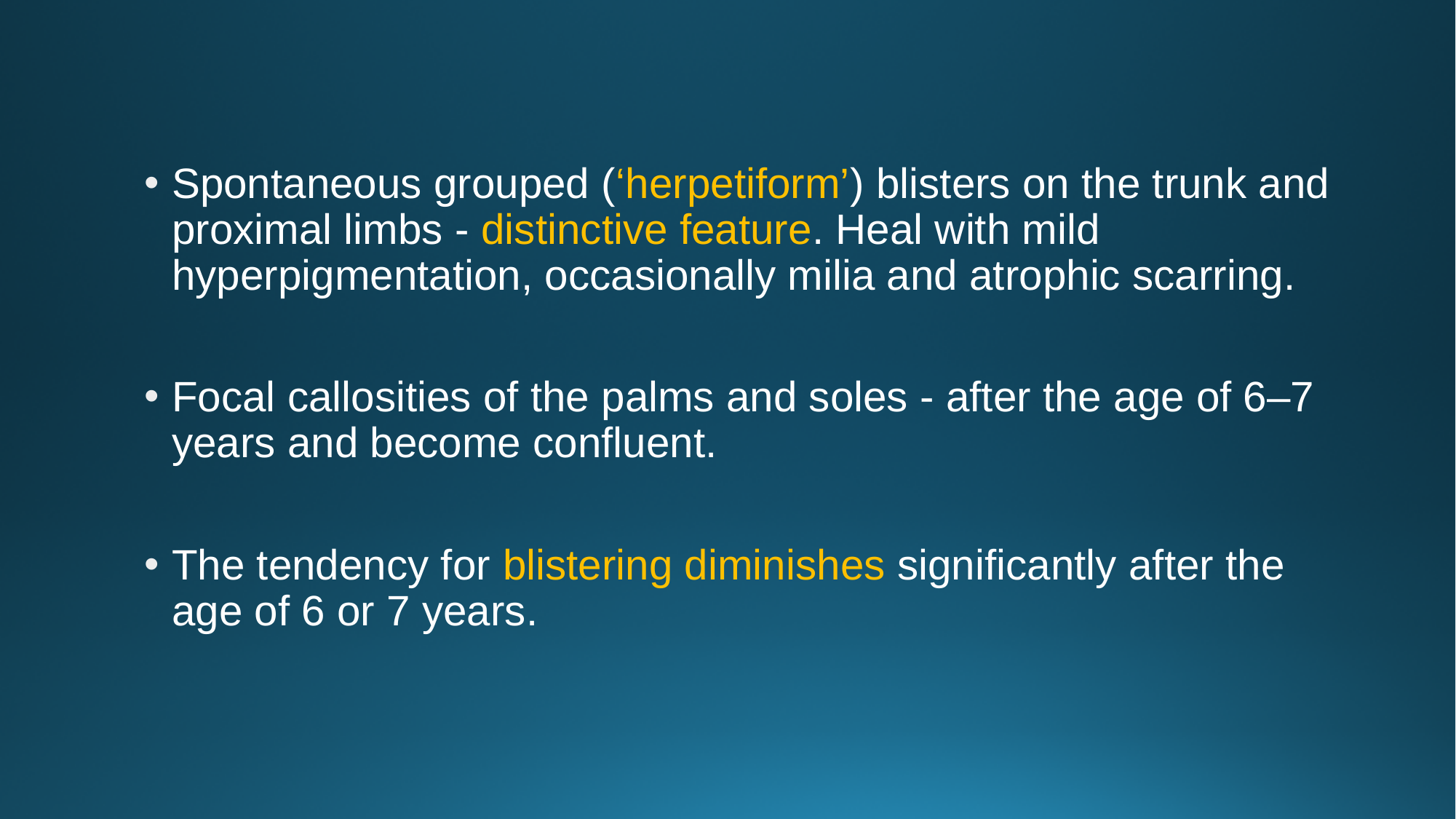

Spontaneous grouped (‘herpetiform’) blisters on the trunk and proximal limbs - distinctive feature. Heal with mild hyperpigmentation, occasionally milia and atrophic scarring.

Focal callosities of the palms and soles - after the age of 6–7 years and become confluent.

The tendency for blistering diminishes significantly after the age of 6 or 7 years.